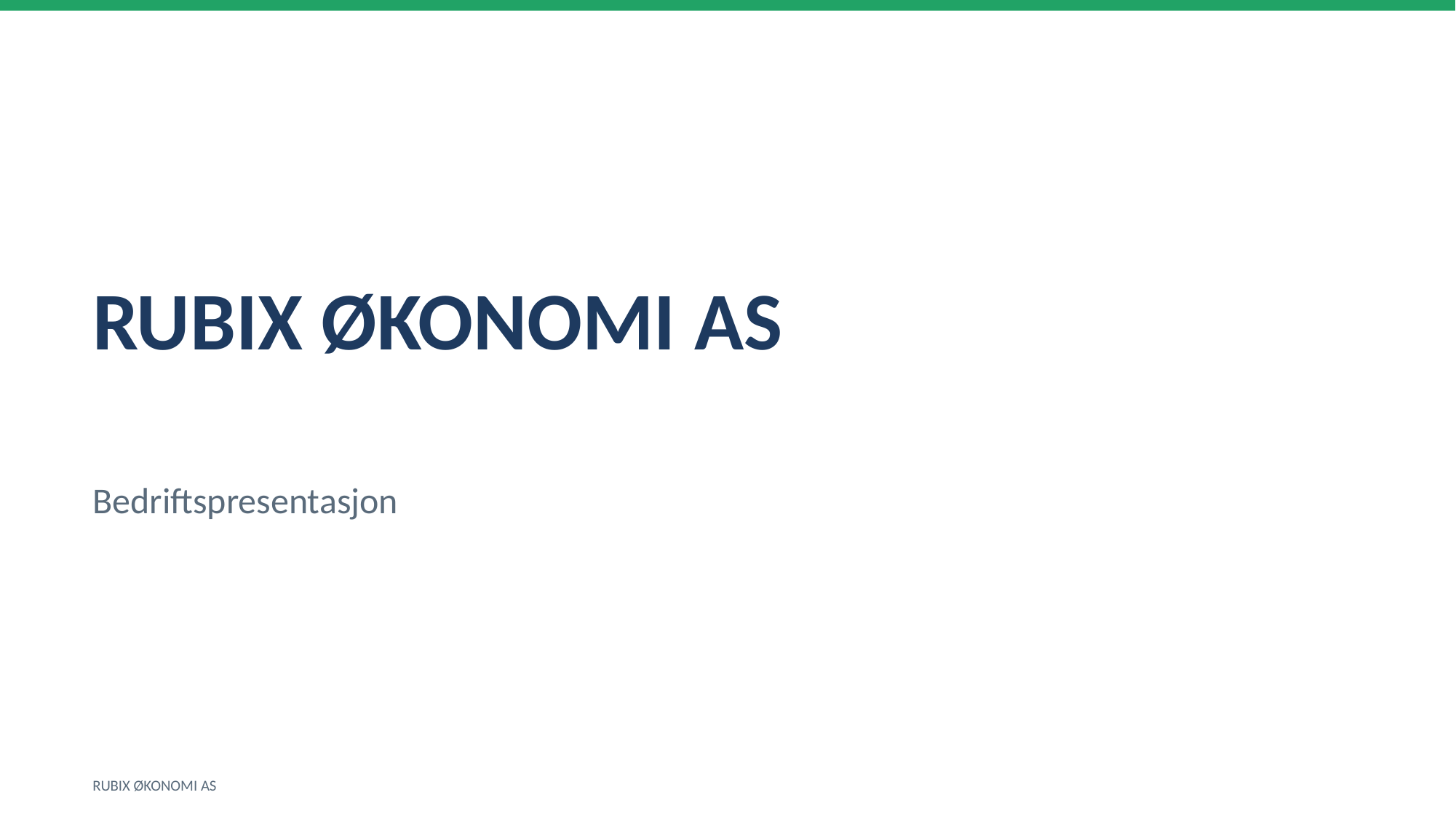

RUBIX ØKONOMI AS
Bedriftspresentasjon
RUBIX ØKONOMI AS